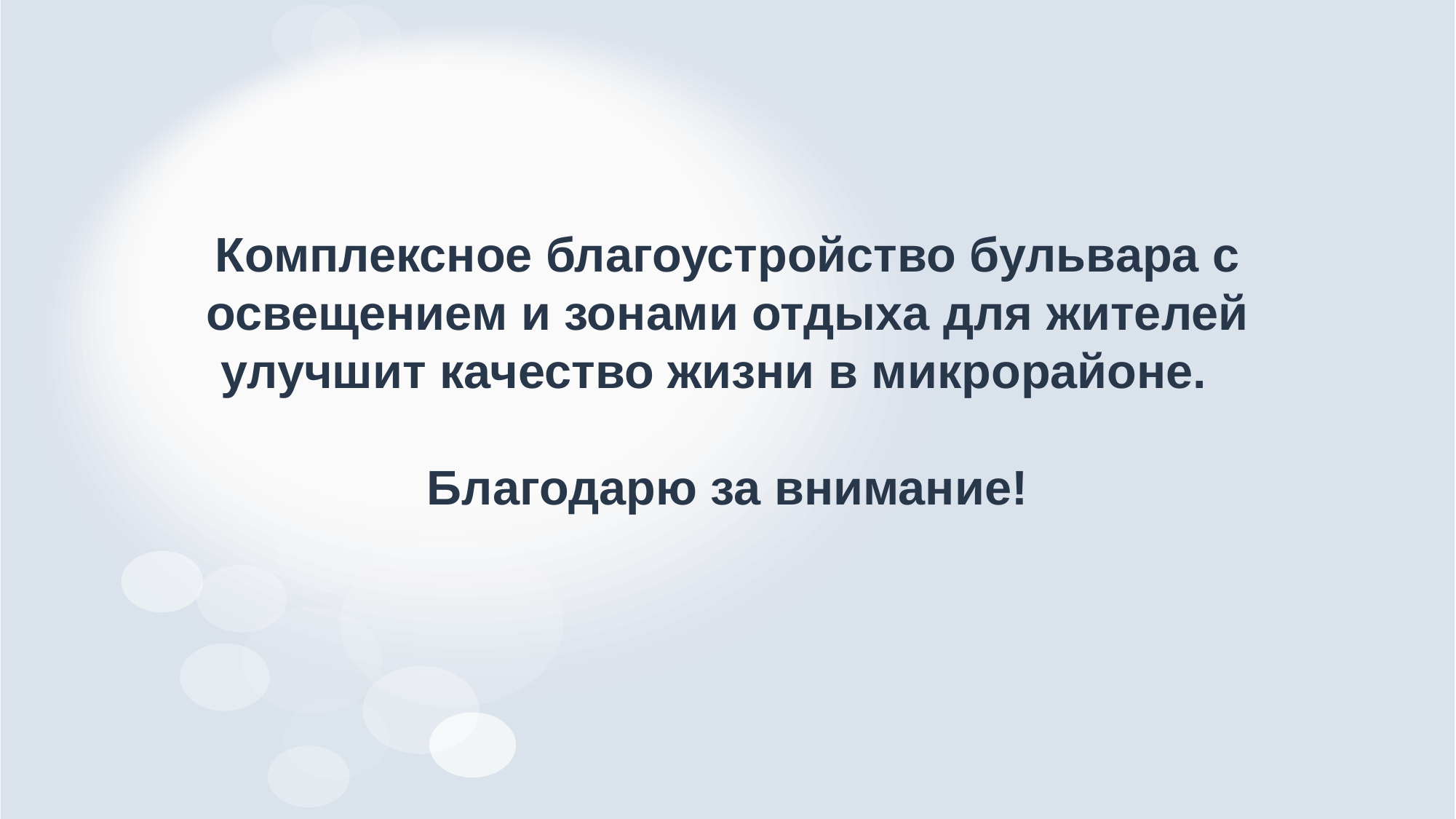

Комплексное благоустройство бульвара с освещением и зонами отдыха для жителей улучшит качество жизни в микрорайоне.

Благодарю за внимание!